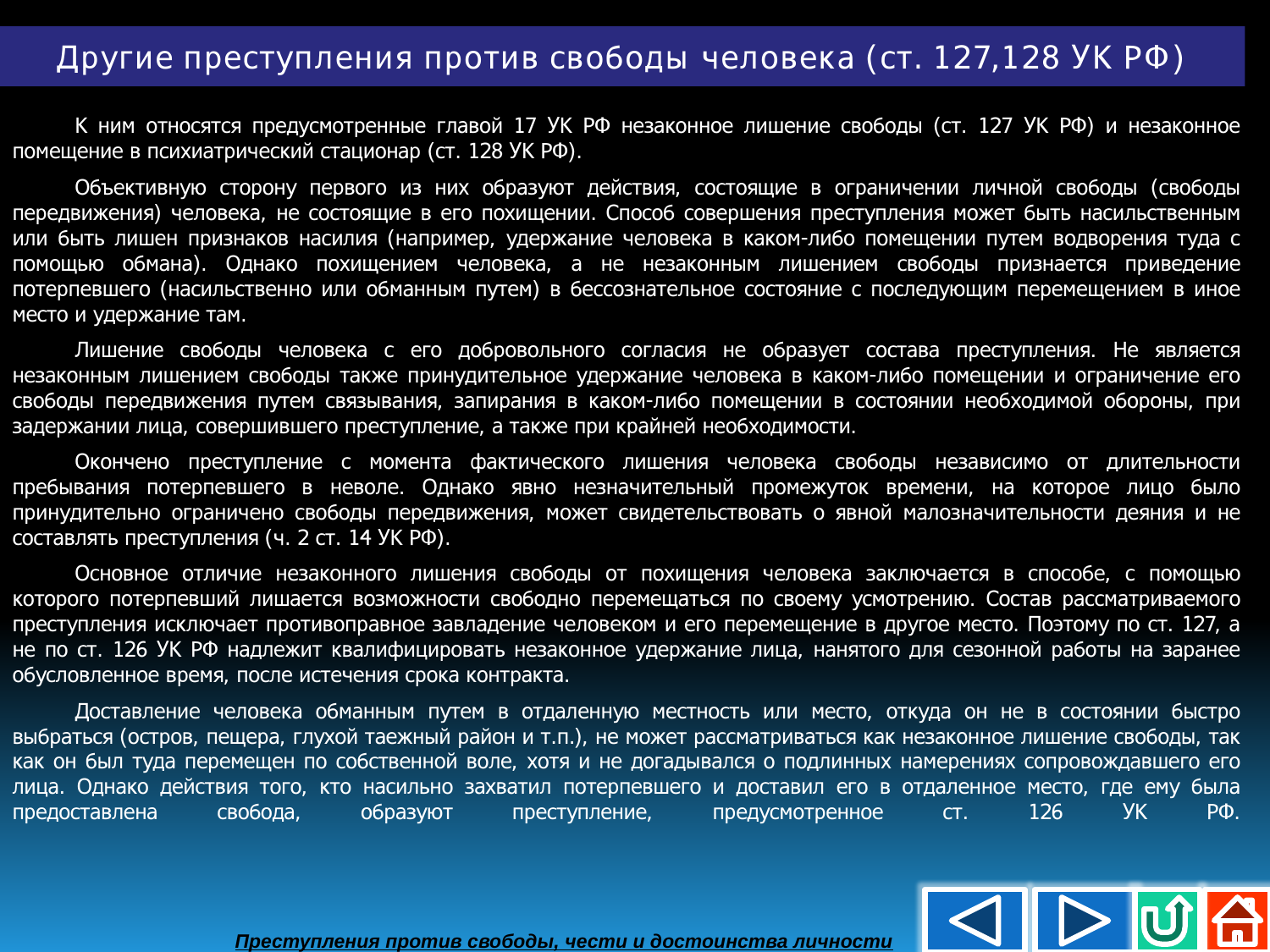

Другие преступления против свободы человека (ст. 127,128 УК РФ)
К ним относятся предусмотренные главой 17 УК РФ незаконное лишение свободы (ст. 127 УК РФ) и незаконное помещение в психиатрический стационар (ст. 128 УК РФ).
Объективную сторону первого из них образуют действия, состоящие в ограничении личной свободы (свободы передвижения) человека, не состоящие в его похищении. Способ совершения преступления может быть насильственным или быть лишен признаков насилия (например, удержание человека в каком-либо помещении путем водворения туда с помощью обмана). Однако похищением человека, а не незаконным лишением свободы признается приведение потерпевшего (насильственно или обманным путем) в бессознательное состояние с последующим перемещением в иное место и удержание там.
Лишение свободы человека с его добровольного согласия не образует состава преступления. Не является незаконным лишением свободы также принудительное удержание человека в каком-либо помещении и ограничение его свободы передвижения путем связывания, запирания в каком-либо помещении в состоянии необходимой обороны, при задержании лица, совершившего преступление, а также при крайней необходимости.
Окончено преступление с момента фактического лишения человека свободы независимо от длительности пребывания потерпевшего в неволе. Однако явно незначительный промежуток времени, на которое лицо было принудительно ограничено свободы передвижения, может свидетельствовать о явной малозначительности деяния и не составлять преступления (ч. 2 ст. 14 УК РФ).
Основное отличие незаконного лишения свободы от похищения человека заключается в способе, с помощью которого потерпевший лишается возможности свободно перемещаться по своему усмотрению. Состав рассматриваемого преступления исключает противоправное завладение человеком и его перемещение в другое место. Поэтому по ст. 127, а не по ст. 126 УК РФ надлежит квалифицировать незаконное удержание лица, нанятого для сезонной работы на заранее обусловленное время, после истечения срока контракта.
Доставление человека обманным путем в отдаленную местность или место, откуда он не в состоянии быстро выбраться (остров, пещера, глухой таежный район и т.п.), не может рассматриваться как незаконное лишение свободы, так как он был туда перемещен по собственной воле, хотя и не догадывался о подлинных намерениях сопровождавшего его лица. Однако действия того, кто насильно захватил потерпевшего и доставил его в отдаленное место, где ему была предоставлена свобода, образуют преступление, предусмотренное ст. 126 УК РФ.

               Преступления против свободы, чести и достоинства личности